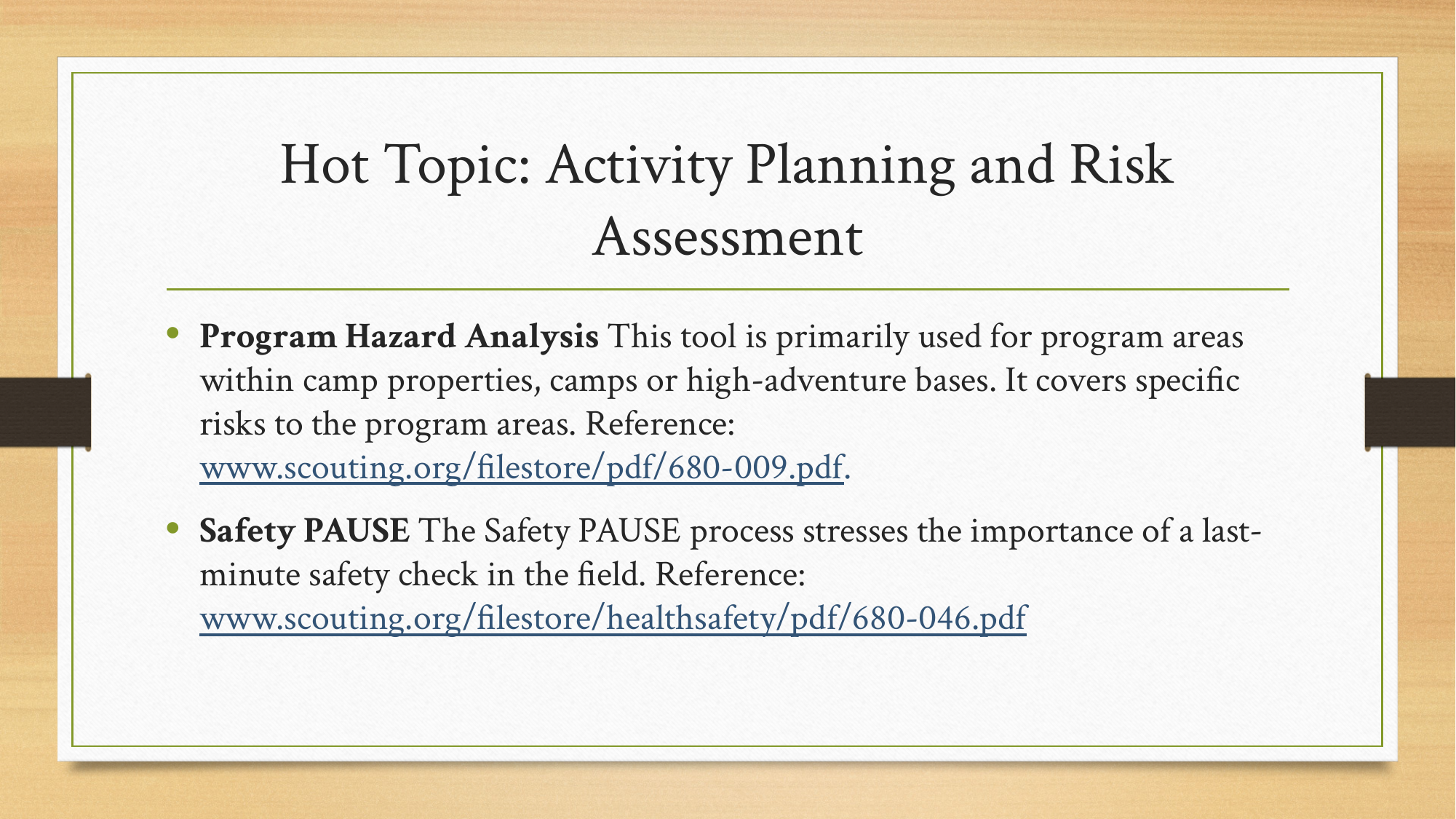

# Hot Topic: Activity Planning and Risk Assessment
Program Hazard Analysis This tool is primarily used for program areas within camp properties, camps or high-adventure bases. It covers specific risks to the program areas. Reference: www.scouting.org/filestore/pdf/680-009.pdf.
Safety PAUSE The Safety PAUSE process stresses the importance of a last-minute safety check in the field. Reference: www.scouting.org/filestore/healthsafety/pdf/680-046.pdf